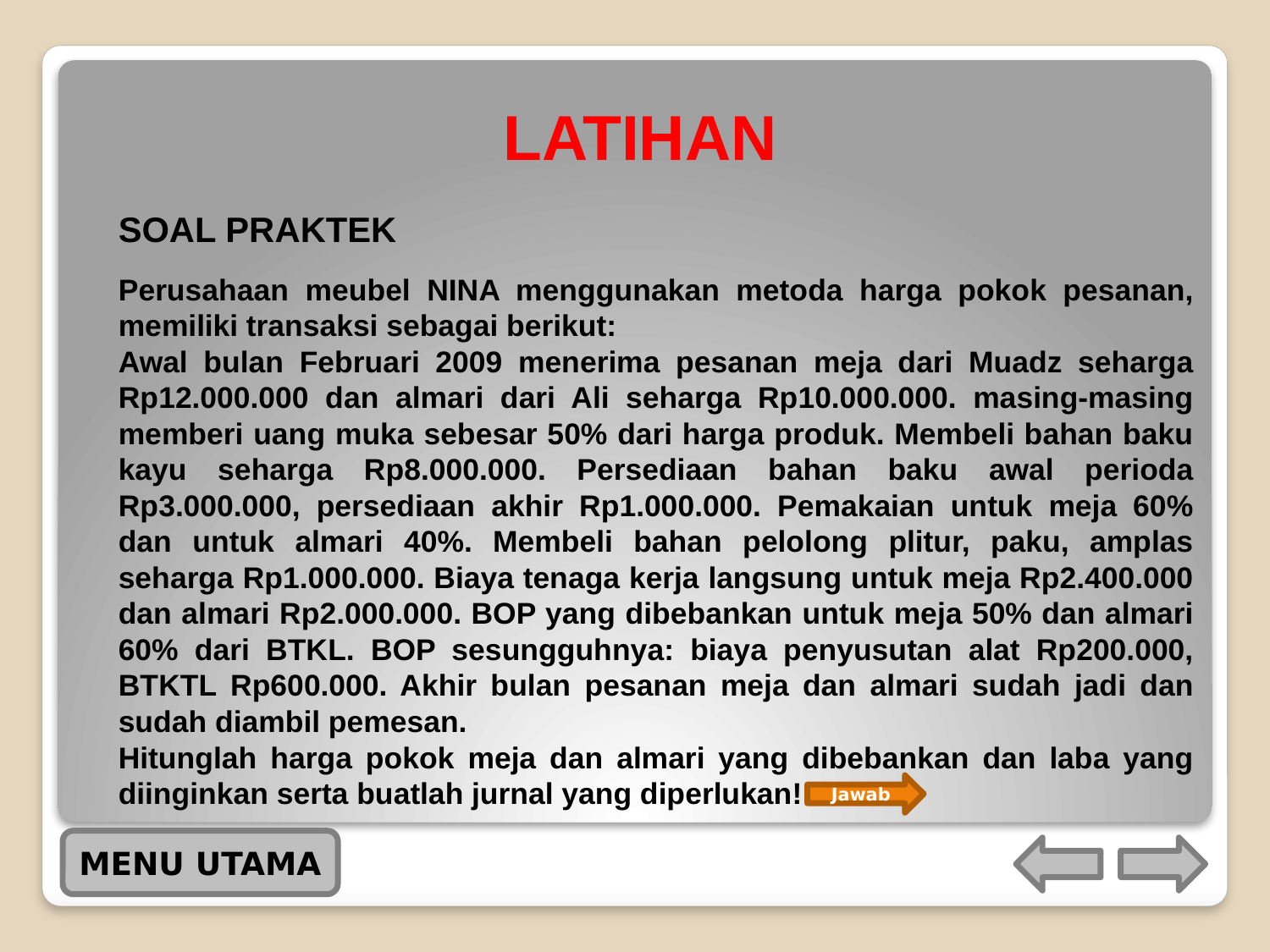

# LATIHAN
SOAL PRAKTEK
Perusahaan meubel NINA menggunakan metoda harga pokok pesanan, memiliki transaksi sebagai berikut:
Awal bulan Februari 2009 menerima pesanan meja dari Muadz seharga Rp12.000.000 dan almari dari Ali seharga Rp10.000.000. masing-masing memberi uang muka sebesar 50% dari harga produk. Membeli bahan baku kayu seharga Rp8.000.000. Persediaan bahan baku awal perioda Rp3.000.000, persediaan akhir Rp1.000.000. Pemakaian untuk meja 60% dan untuk almari 40%. Membeli bahan pelolong plitur, paku, amplas seharga Rp1.000.000. Biaya tenaga kerja langsung untuk meja Rp2.400.000 dan almari Rp2.000.000. BOP yang dibebankan untuk meja 50% dan almari 60% dari BTKL. BOP sesungguhnya: biaya penyusutan alat Rp200.000, BTKTL Rp600.000. Akhir bulan pesanan meja dan almari sudah jadi dan sudah diambil pemesan.
Hitunglah harga pokok meja dan almari yang dibebankan dan laba yang diinginkan serta buatlah jurnal yang diperlukan!
Jawab
MENU UTAMA